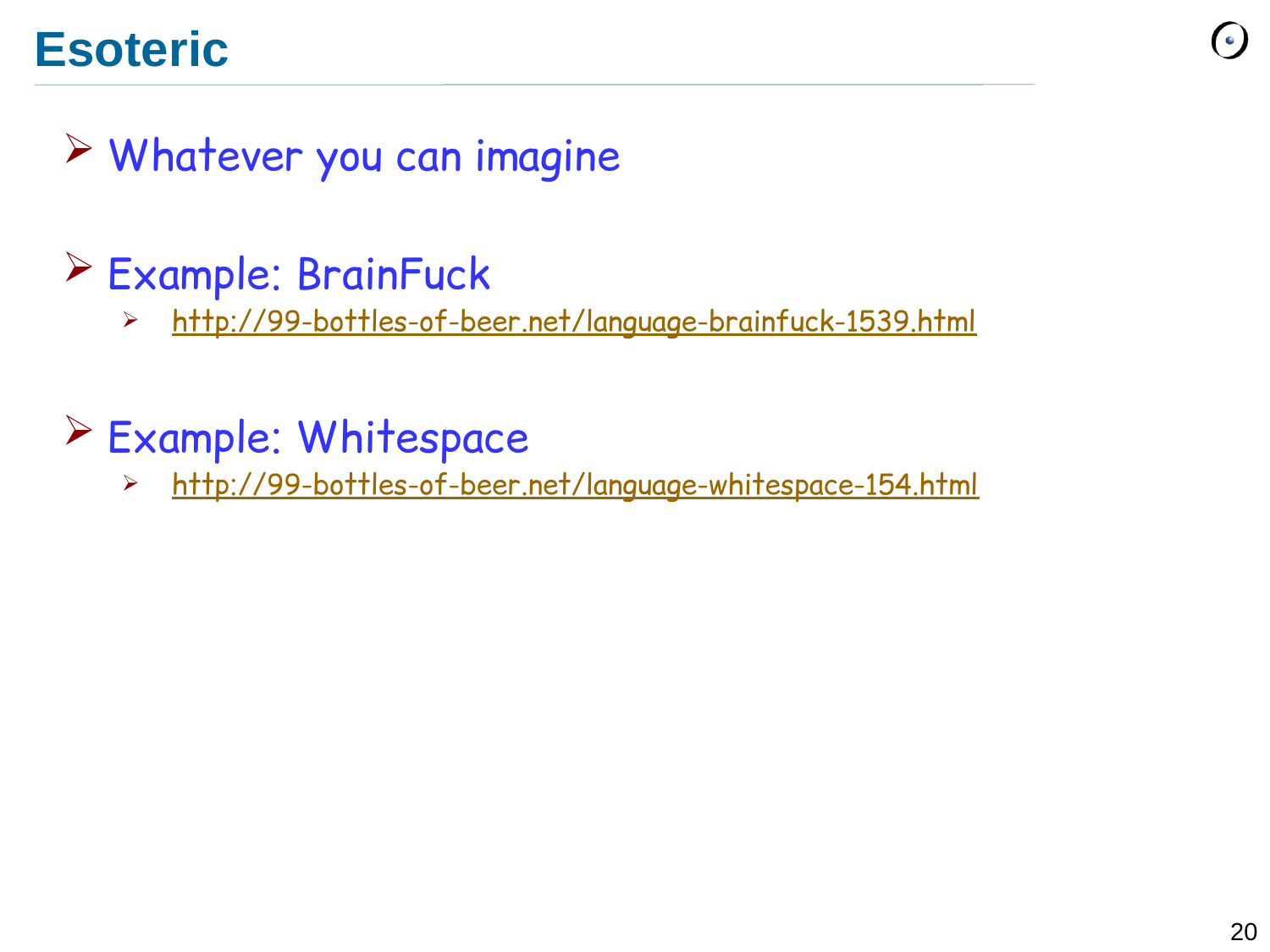

# Esoteric
Whatever you can imagine

Example: BrainFuck
http://99-bottles-of-beer.net/language-brainfuck-1539.html

Example: Whitespace
http://99-bottles-of-beer.net/language-whitespace-154.html